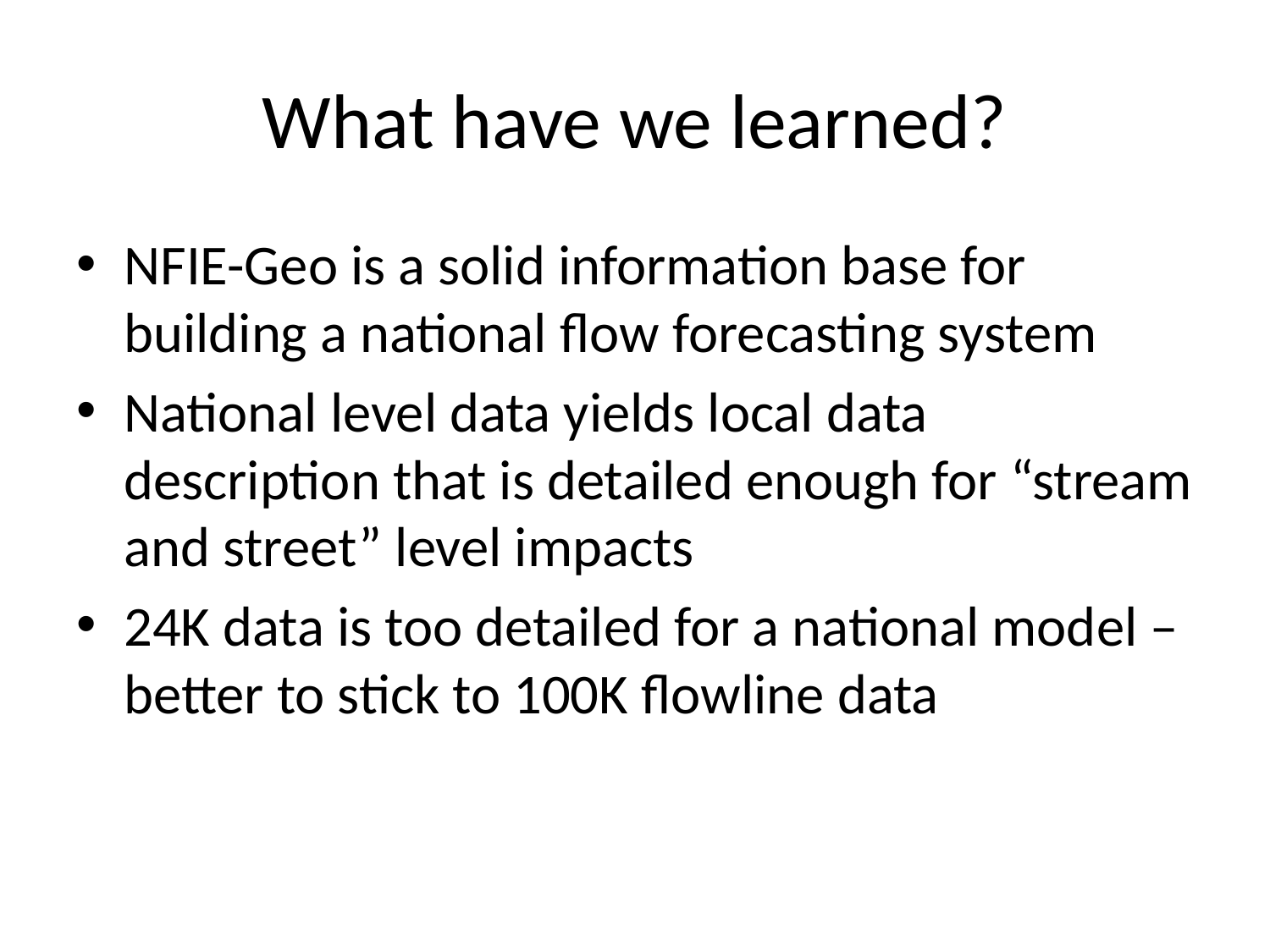

# What have we learned?
NFIE-Geo is a solid information base for building a national flow forecasting system
National level data yields local data description that is detailed enough for “stream and street” level impacts
24K data is too detailed for a national model – better to stick to 100K flowline data